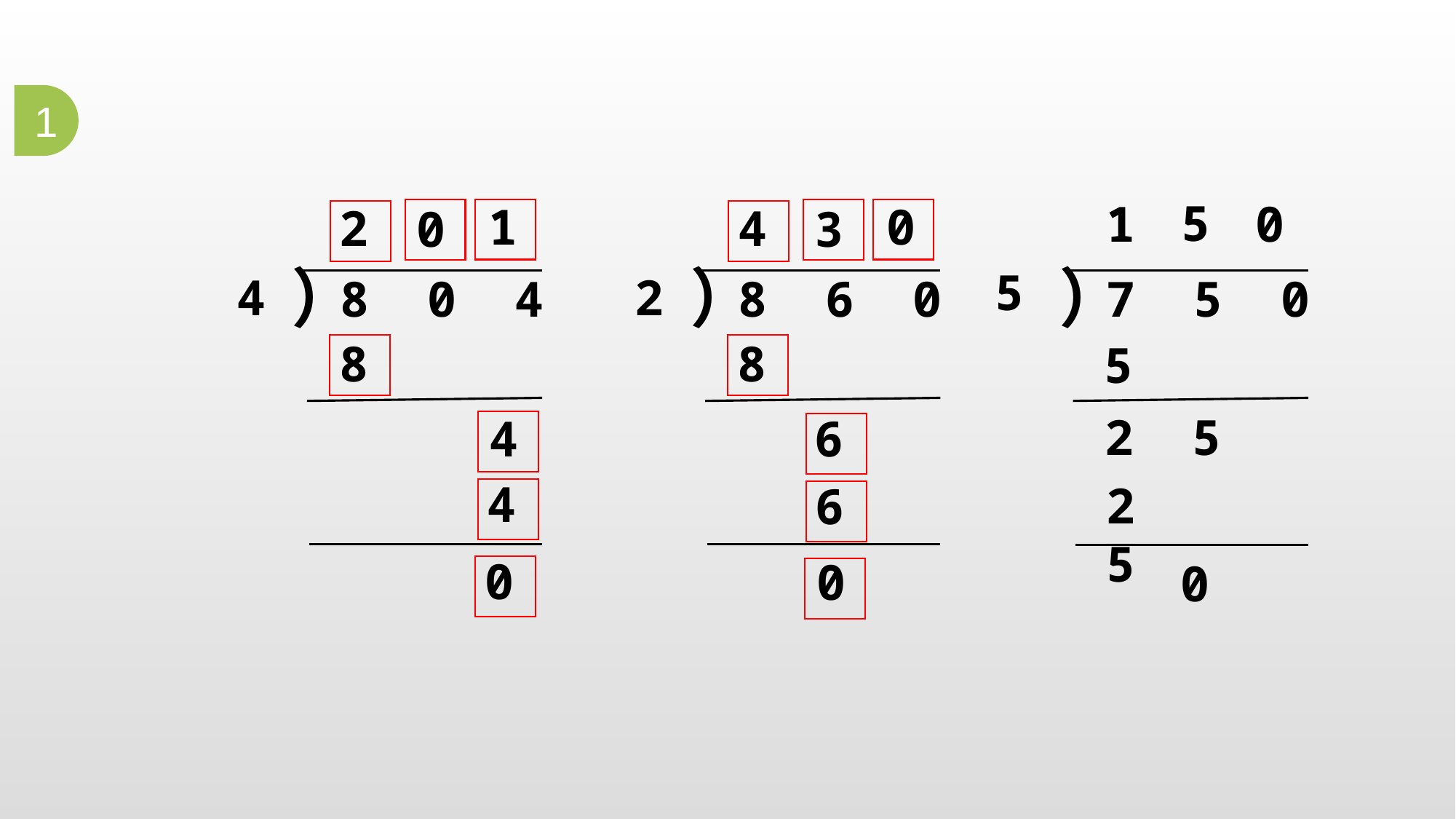

1
5
0
1
1
0
2
4
0
3

）
）
）
5
4
2
8  0  4
8  6  0
7  5  0
8
8
5

2  5
4
6

4
2  5
6

0
0
0